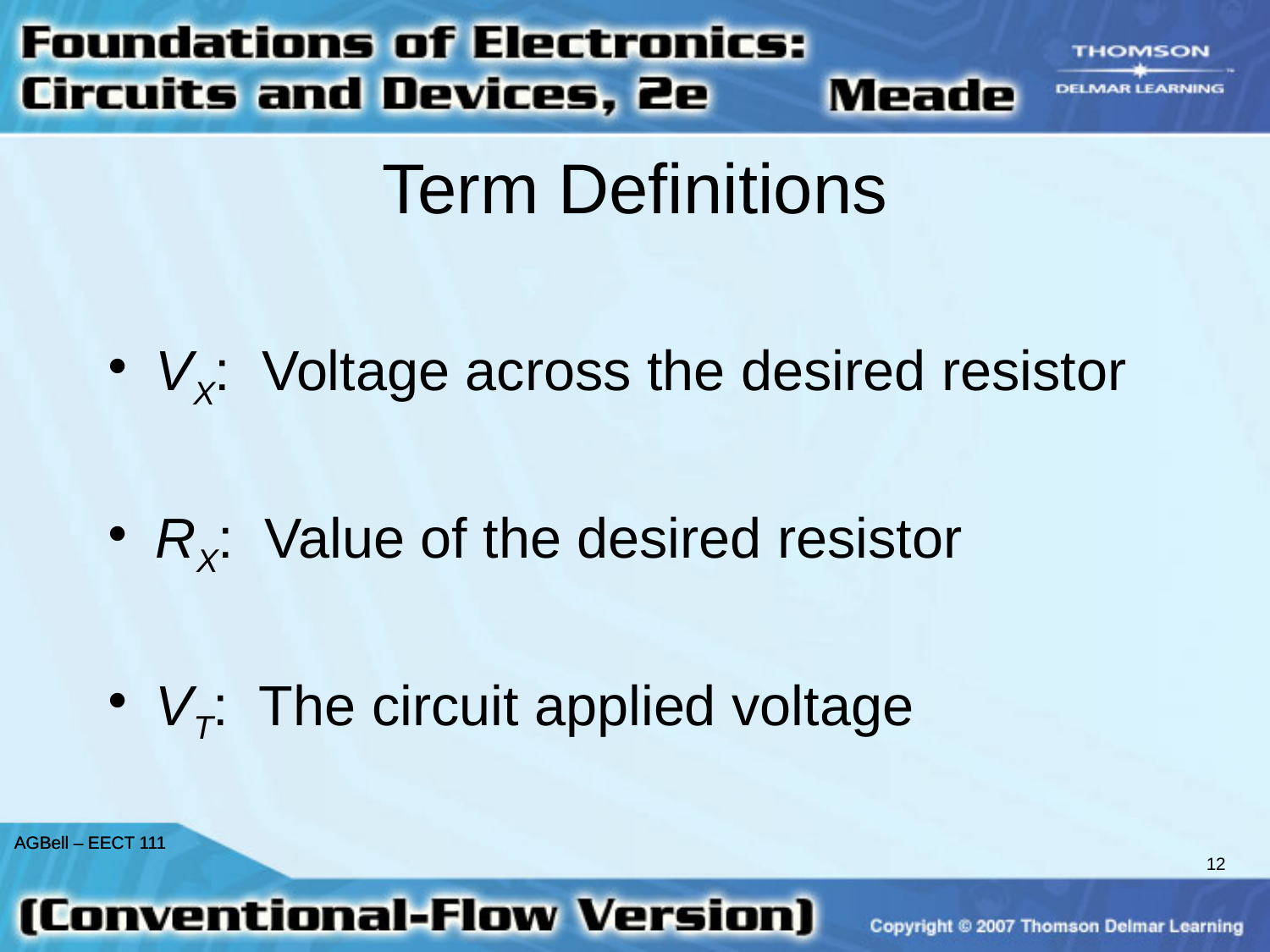

# Term Definitions
VX:  Voltage across the desired resistor

RX:  Value of the desired resistor

VT:  The circuit applied voltage